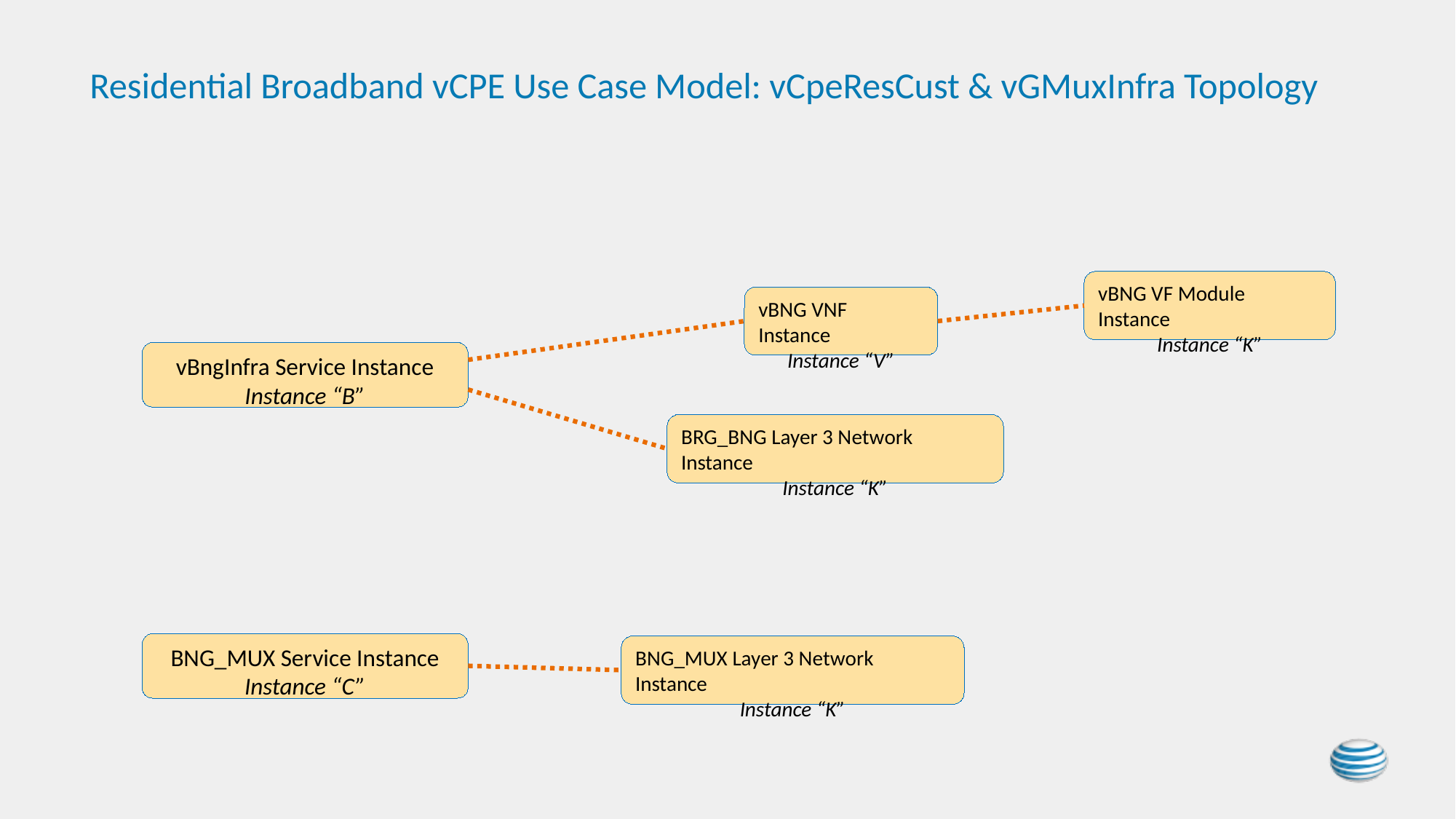

# Residential Broadband vCPE Use Case Model: vCpeResCust & vGMuxInfra Topology
vBNG VF Module Instance
Instance “K”
vBNG VNF Instance
Instance “V”
vBngInfra Service Instance
Instance “B”
BRG_BNG Layer 3 Network Instance
Instance “K”
BNG_MUX Service Instance
Instance “C”
BNG_MUX Layer 3 Network Instance
Instance “K”